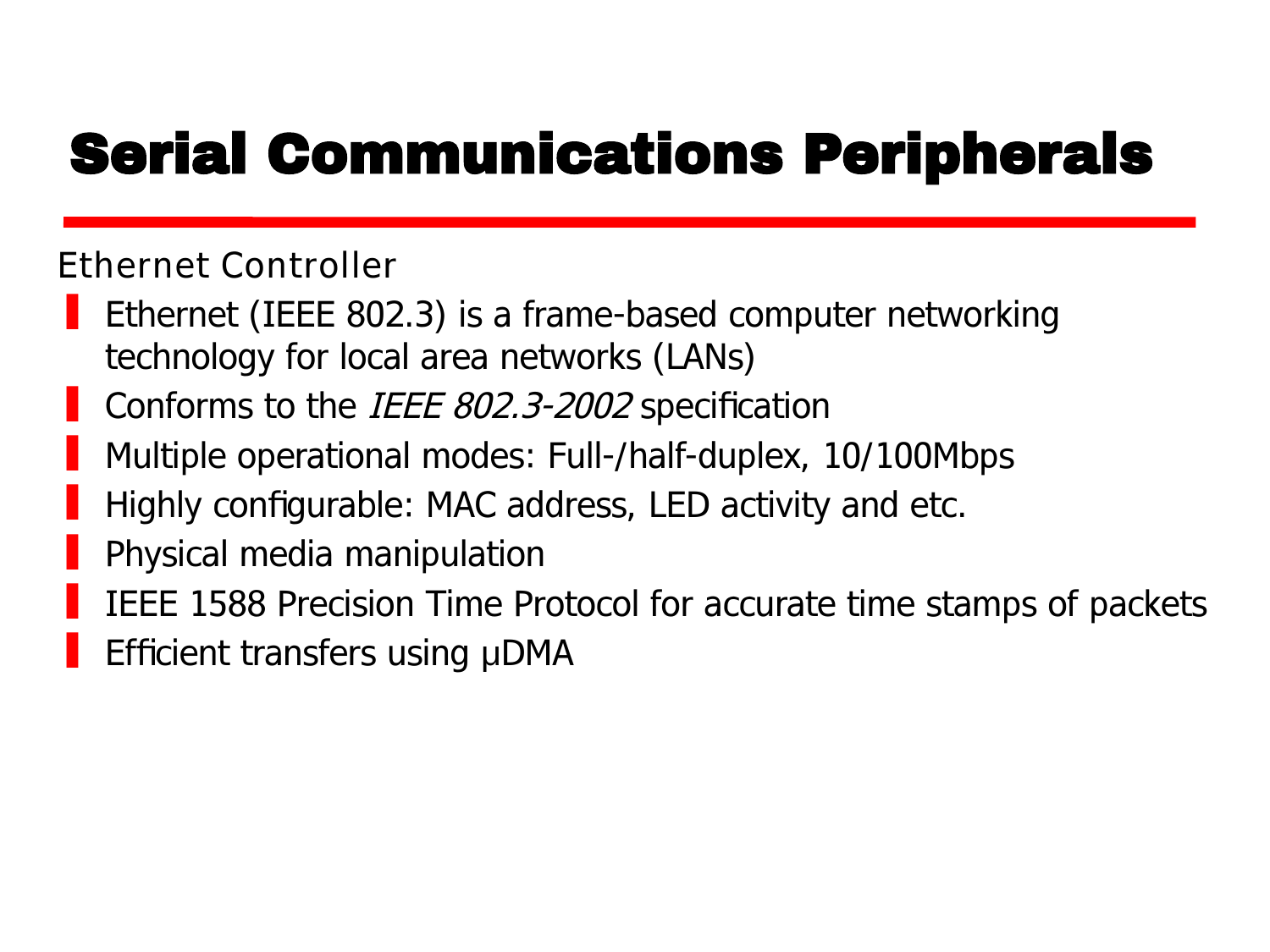

# Serial Communications Peripherals
Ethernet Controller
Ethernet (IEEE 802.3) is a frame-based computer networking technology for local area networks (LANs)
Conforms to the IEEE 802.3-2002 specification
Multiple operational modes: Full-/half-duplex, 10/100Mbps
Highly configurable: MAC address, LED activity and etc.
Physical media manipulation
IEEE 1588 Precision Time Protocol for accurate time stamps of packets
Efficient transfers using μDMA